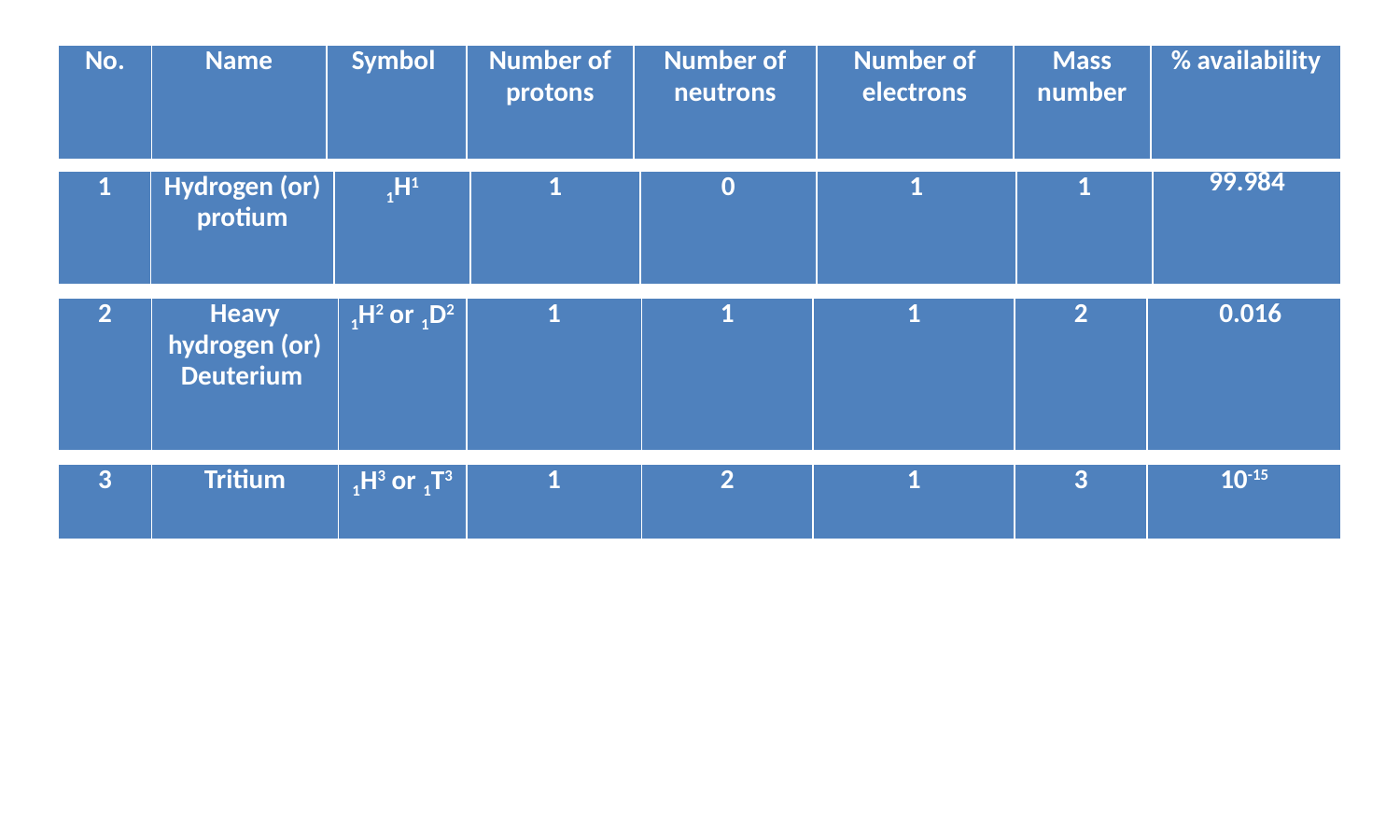

| No. | Name | Symbol | Number of protons | Number of neutrons | Number of electrons | Mass number | % availability |
| --- | --- | --- | --- | --- | --- | --- | --- |
| 1 | Hydrogen (or) protium | 1H1 | 1 | 0 | 1 | 1 | 99.984 |
| --- | --- | --- | --- | --- | --- | --- | --- |
| 2 | Heavy hydrogen (or) Deuterium | 1H2 or 1D2 | 1 | 1 | 1 | 2 | 0.016 |
| --- | --- | --- | --- | --- | --- | --- | --- |
| 3 | Tritium | 1H3 or 1T3 | 1 | 2 | 1 | 3 | 10-15 |
| --- | --- | --- | --- | --- | --- | --- | --- |